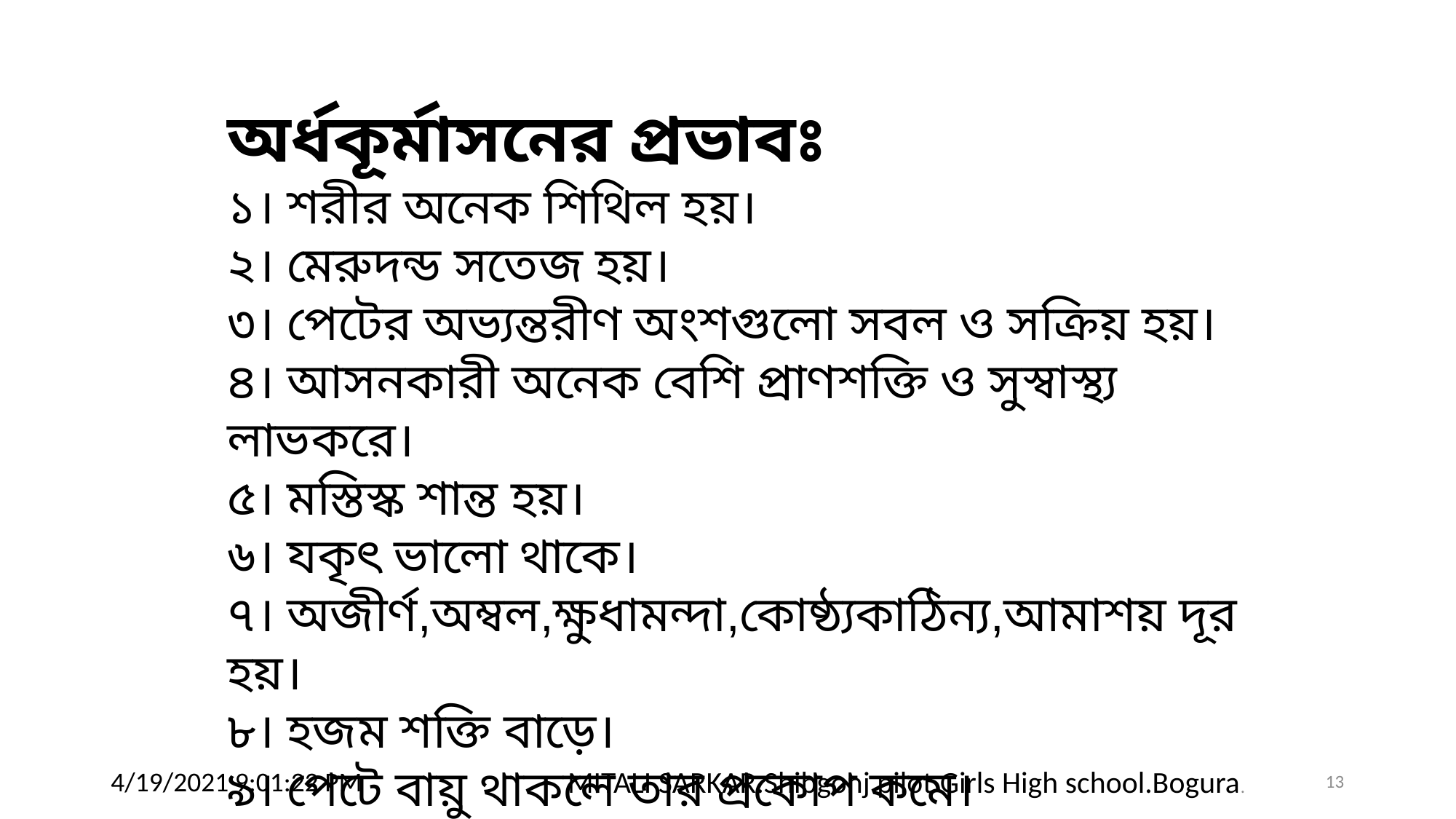

অর্ধকূর্মাসনের প্রভাবঃ
১। শরীর অনেক শিথিল হয়।
২। মেরুদন্ড সতেজ হয়।
৩। পেটের অভ্যন্তরীণ অংশগুলো সবল ও সক্রিয় হয়।
৪। আসনকারী অনেক বেশি প্রাণশক্তি ও সুস্বাস্থ্য লাভকরে।
৫। মস্তিস্ক শান্ত হয়।
৬। যকৃৎ ভালো থাকে।
৭। অজীর্ণ,অম্বল,ক্ষুধামন্দা,কোষ্ঠ্যকাঠিন্য,আমাশয় দূর হয়।
৮। হজম শক্তি বাড়ে।
৯। পেটে বায়ু থাকলে তার প্রকোপ কমে।
4/19/2021 9:01:22 PM
MITALI SARKAR.Shibgonj pilot Girls High school.Bogura.
13